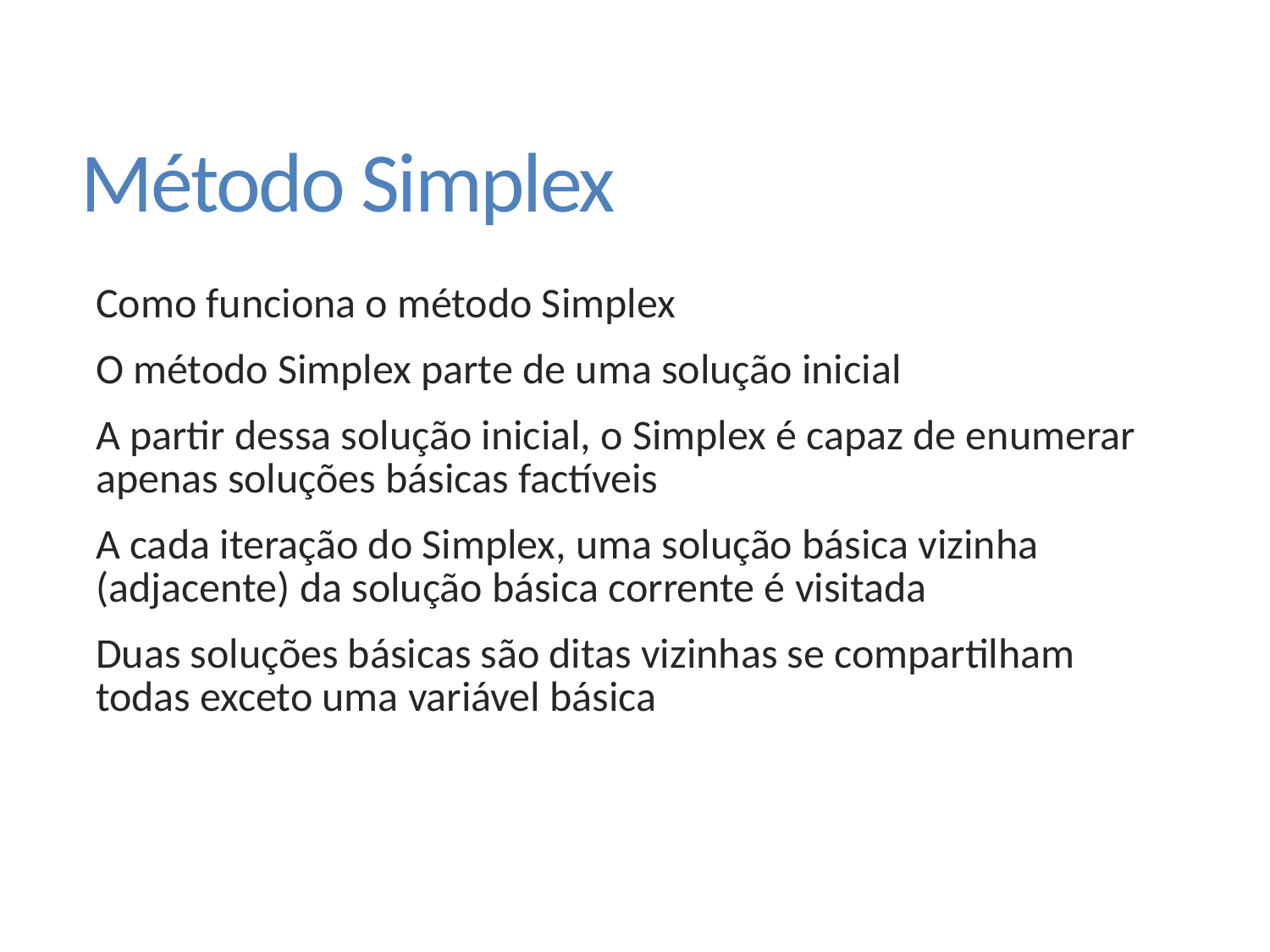

# Método Simplex
Como funciona o método Simplex
O método Simplex parte de uma solução inicial
A partir dessa solução inicial, o Simplex é capaz de enumerar apenas soluções básicas factíveis
A cada iteração do Simplex, uma solução básica vizinha (adjacente) da solução básica corrente é visitada
Duas soluções básicas são ditas vizinhas se compartilham todas exceto uma variável básica